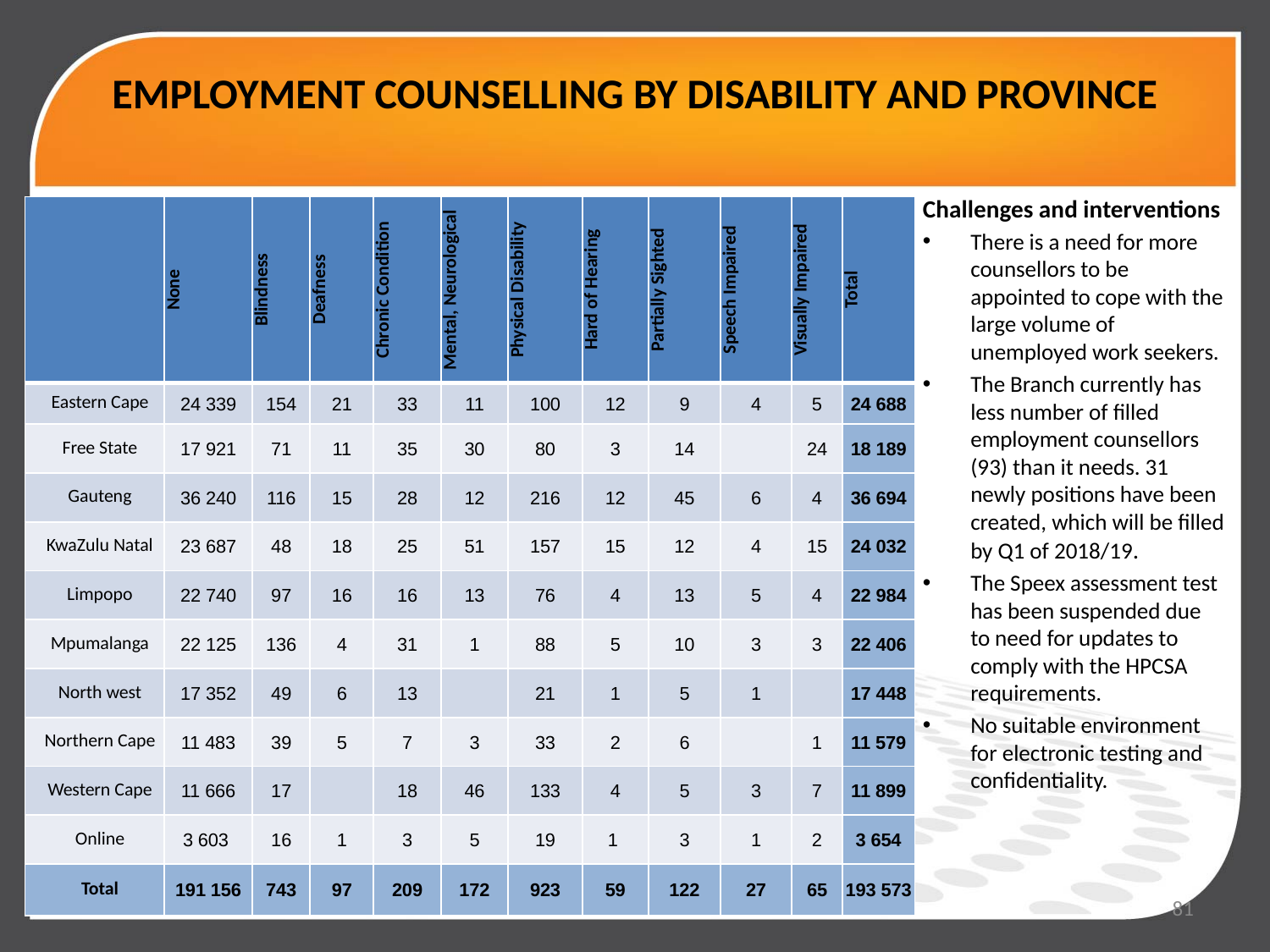

# EMPLOYMENT COUNSELLING BY DISABILITY AND PROVINCE
Challenges and interventions
There is a need for more counsellors to be appointed to cope with the large volume of unemployed work seekers.
The Branch currently has less number of filled employment counsellors (93) than it needs. 31 newly positions have been created, which will be filled by Q1 of 2018/19.
The Speex assessment test has been suspended due to need for updates to comply with the HPCSA requirements.
No suitable environment for electronic testing and confidentiality.

|  | None | Blindness | Deafness | Chronic Condition | Mental, Neurological | Physical Disability | Hard of Hearing | Partially Sighted | Speech Impaired | Visually Impaired | Total |
| --- | --- | --- | --- | --- | --- | --- | --- | --- | --- | --- | --- |
| Eastern Cape | 24 339 | 154 | 21 | 33 | 11 | 100 | 12 | 9 | 4 | 5 | 24 688 |
| Free State | 17 921 | 71 | 11 | 35 | 30 | 80 | 3 | 14 |  | 24 | 18 189 |
| Gauteng | 36 240 | 116 | 15 | 28 | 12 | 216 | 12 | 45 | 6 | 4 | 36 694 |
| KwaZulu Natal | 23 687 | 48 | 18 | 25 | 51 | 157 | 15 | 12 | 4 | 15 | 24 032 |
| Limpopo | 22 740 | 97 | 16 | 16 | 13 | 76 | 4 | 13 | 5 | 4 | 22 984 |
| Mpumalanga | 22 125 | 136 | 4 | 31 | 1 | 88 | 5 | 10 | 3 | 3 | 22 406 |
| North west | 17 352 | 49 | 6 | 13 |  | 21 | 1 | 5 | 1 |  | 17 448 |
| Northern Cape | 11 483 | 39 | 5 | 7 | 3 | 33 | 2 | 6 |  | 1 | 11 579 |
| Western Cape | 11 666 | 17 |  | 18 | 46 | 133 | 4 | 5 | 3 | 7 | 11 899 |
| Online | 3 603 | 16 | 1 | 3 | 5 | 19 | 1 | 3 | 1 | 2 | 3 654 |
| Total | 191 156 | 743 | 97 | 209 | 172 | 923 | 59 | 122 | 27 | 65 | 193 573 |
81